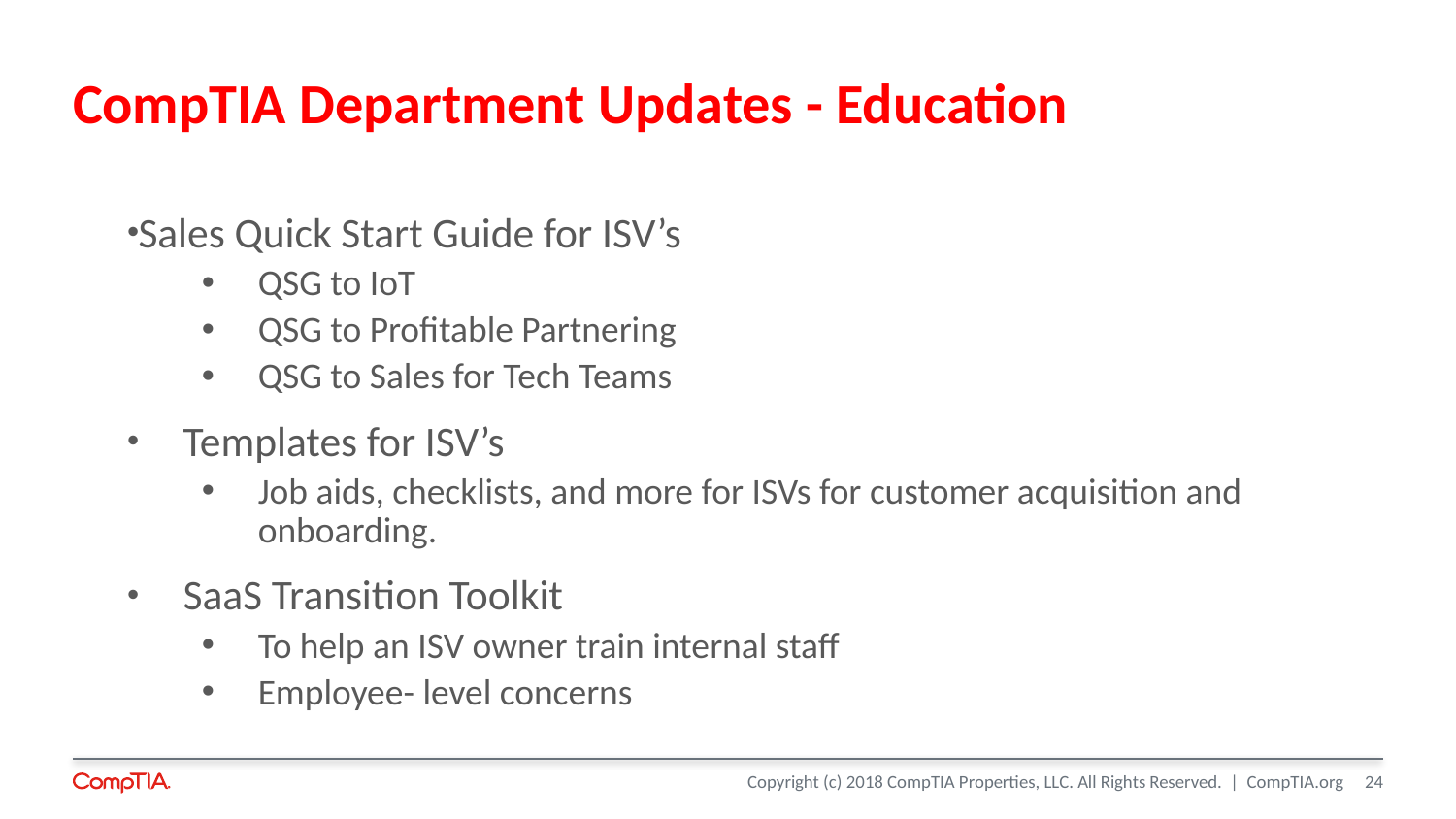

# CompTIA Department Updates - Education
Sales Quick Start Guide for ISV’s
QSG to IoT
QSG to Profitable Partnering
QSG to Sales for Tech Teams
Templates for ISV’s
Job aids, checklists, and more for ISVs for customer acquisition and onboarding.
SaaS Transition Toolkit
To help an ISV owner train internal staff
Employee- level concerns

24